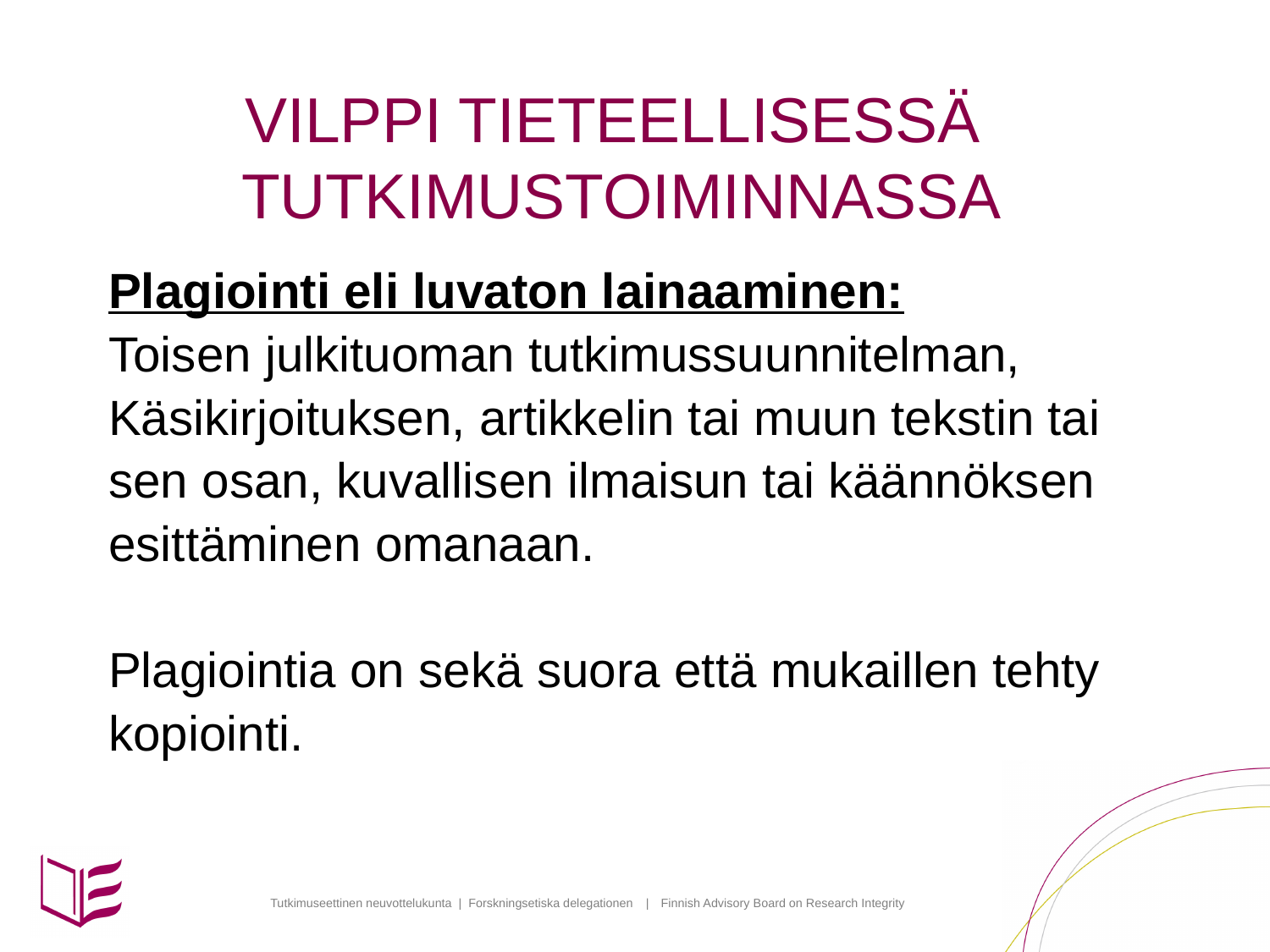

# VILPPI TIETEELLISESSÄ  TUTKIMUSTOIMINNASSA
Plagiointi eli luvaton lainaaminen:
Toisen julkituoman tutkimussuunnitelman,
Käsikirjoituksen, artikkelin tai muun tekstin tai
sen osan, kuvallisen ilmaisun tai käännöksen
esittäminen omanaan.

Plagiointia on sekä suora että mukaillen tehty
kopiointi.